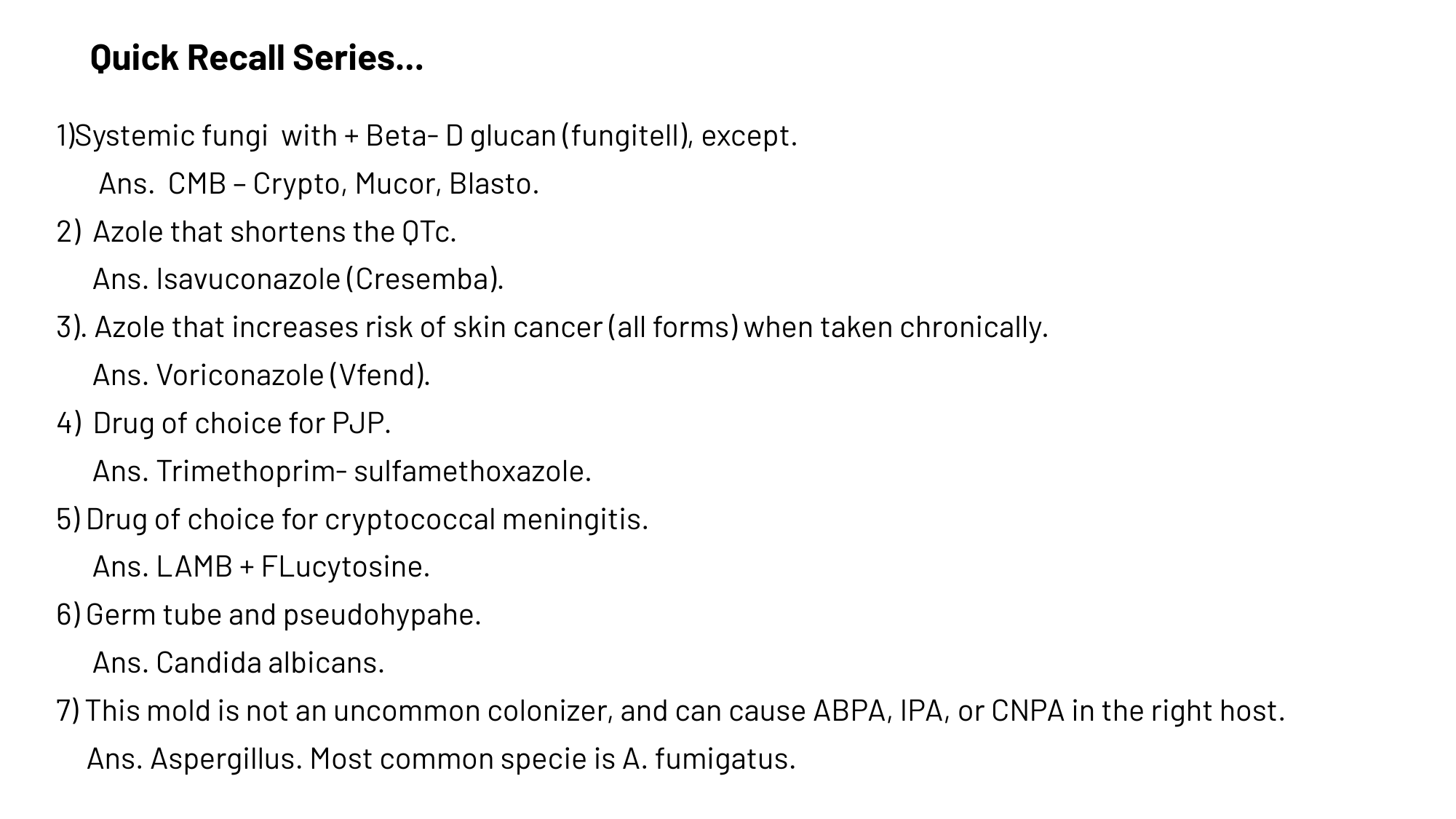

# Quick Recall Series...
1)Systemic fungi  with + Beta- D glucan (fungitell), except.
       Ans.  CMB – Crypto, Mucor, Blasto.
2)  Azole that shortens the QTc.
      Ans. Isavuconazole (Cresemba).
3). Azole that increases risk of skin cancer (all forms) when taken chronically.
      Ans. Voriconazole (Vfend).
4)  Drug of choice for PJP.
      Ans. Trimethoprim- sulfamethoxazole.
5) Drug of choice for cryptococcal meningitis.
      Ans. LAMB + FLucytosine.
6) Germ tube and pseudohypahe.
      Ans. Candida albicans.
7) This mold is not an uncommon colonizer, and can cause ABPA, IPA, or CNPA in the right host.
     Ans. Aspergillus. Most common specie is A. fumigatus.